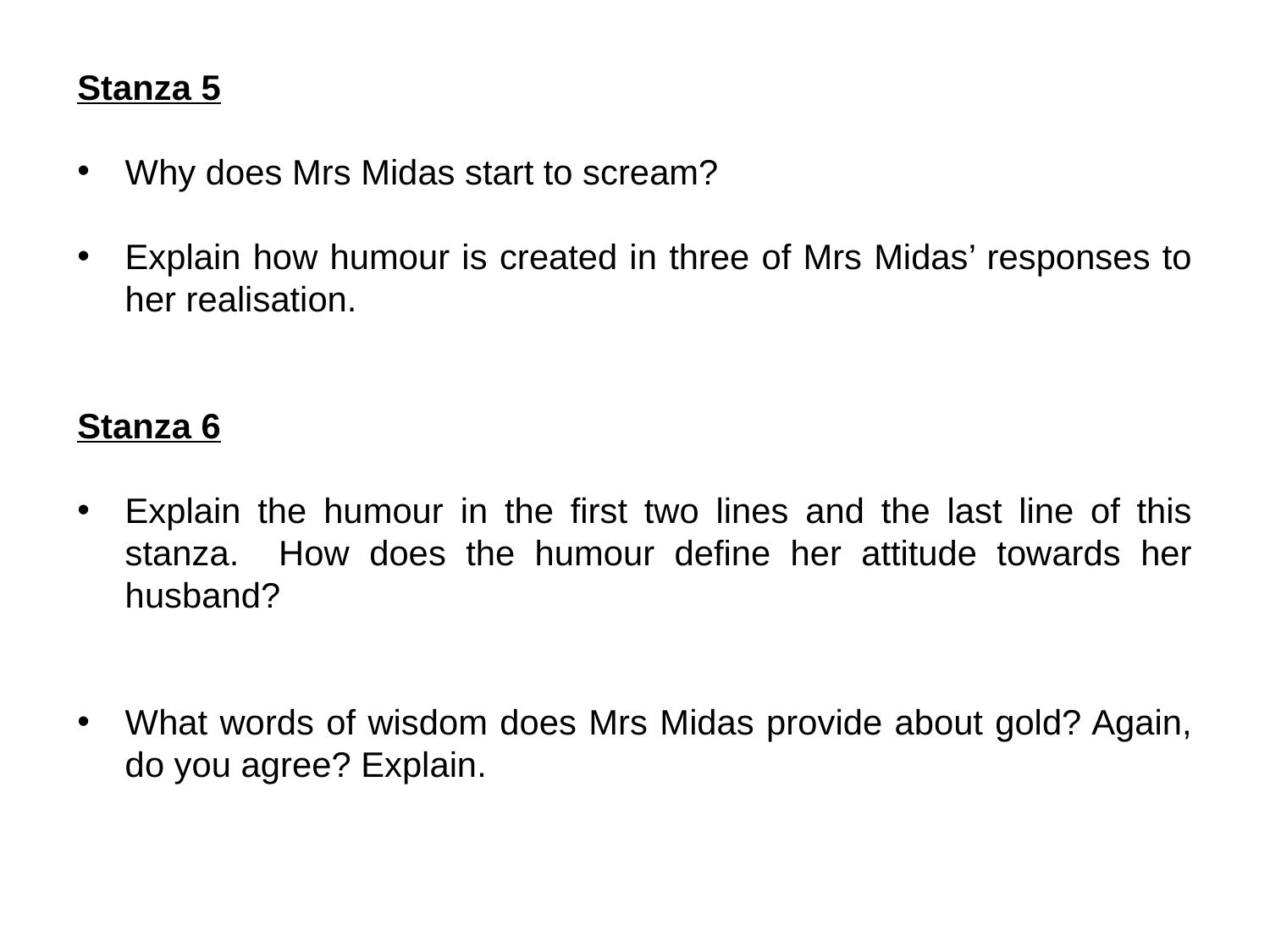

Stanza 5

Why does Mrs Midas start to scream?

Explain how humour is created in three of Mrs Midas’ responses to her realisation.

Stanza 6

Explain the humour in the first two lines and the last line of this stanza.  How does the humour define her attitude towards her husband?

What words of wisdom does Mrs Midas provide about gold? Again, do you agree? Explain.